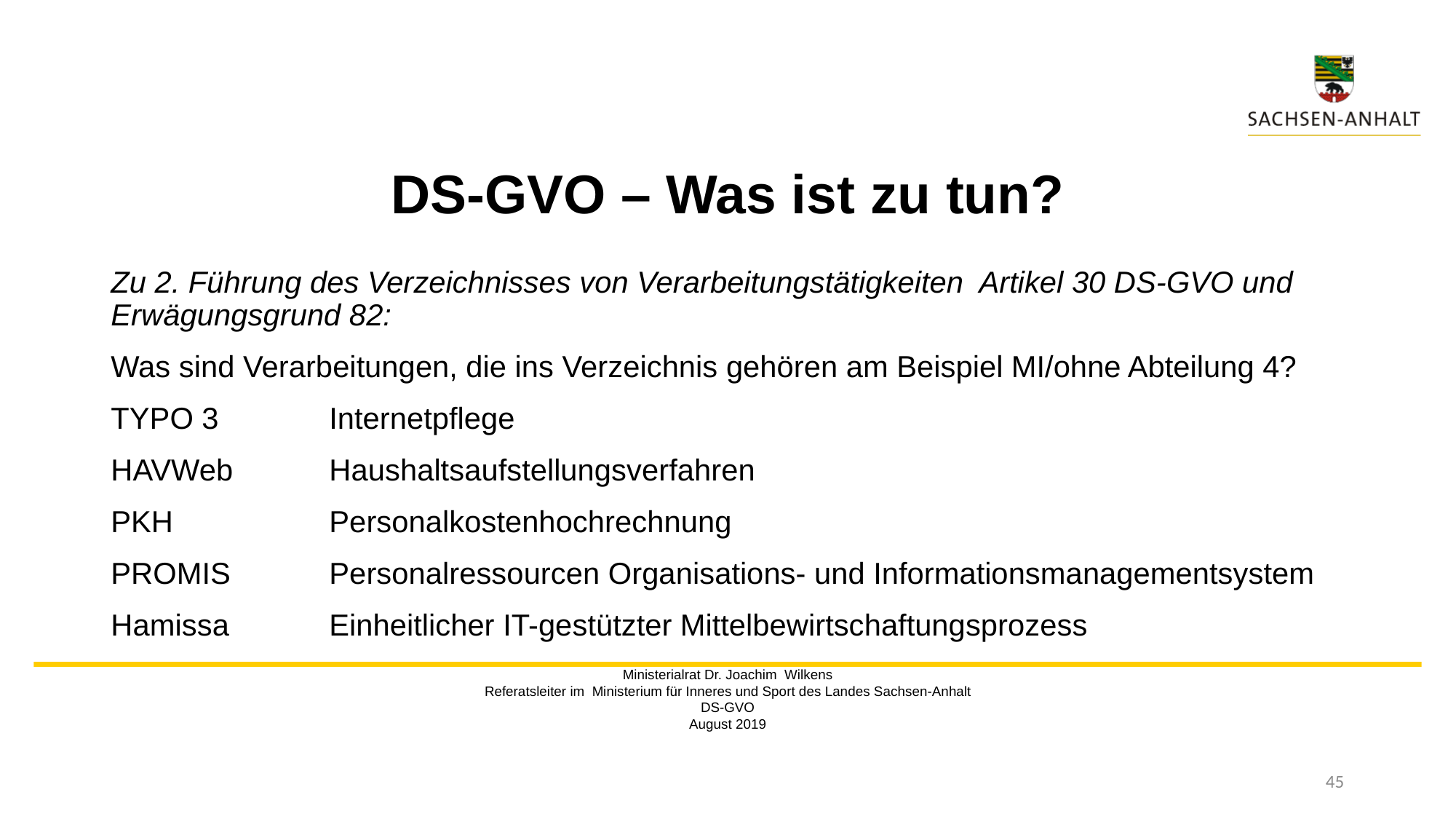

# DS-GVO – Was ist zu tun?
Zu 2. Führung des Verzeichnisses von Verarbeitungstätigkeiten  Artikel 30 DS-GVO und Erwägungsgrund 82:
Was sind Verarbeitungen, die ins Verzeichnis gehören am Beispiel MI/ohne Abteilung 4?
TYPO 3 	Internetpflege
HAVWeb	Haushaltsaufstellungsverfahren
PKH		Personalkostenhochrechnung
PROMIS	Personalressourcen Organisations- und Informationsmanagementsystem
Hamissa	Einheitlicher IT-gestützter Mittelbewirtschaftungsprozess
Ministerialrat Dr. Joachim  Wilkens
Referatsleiter im  Ministerium für Inneres und Sport des Landes Sachsen-Anhalt
DS-GVO
August 2019

45